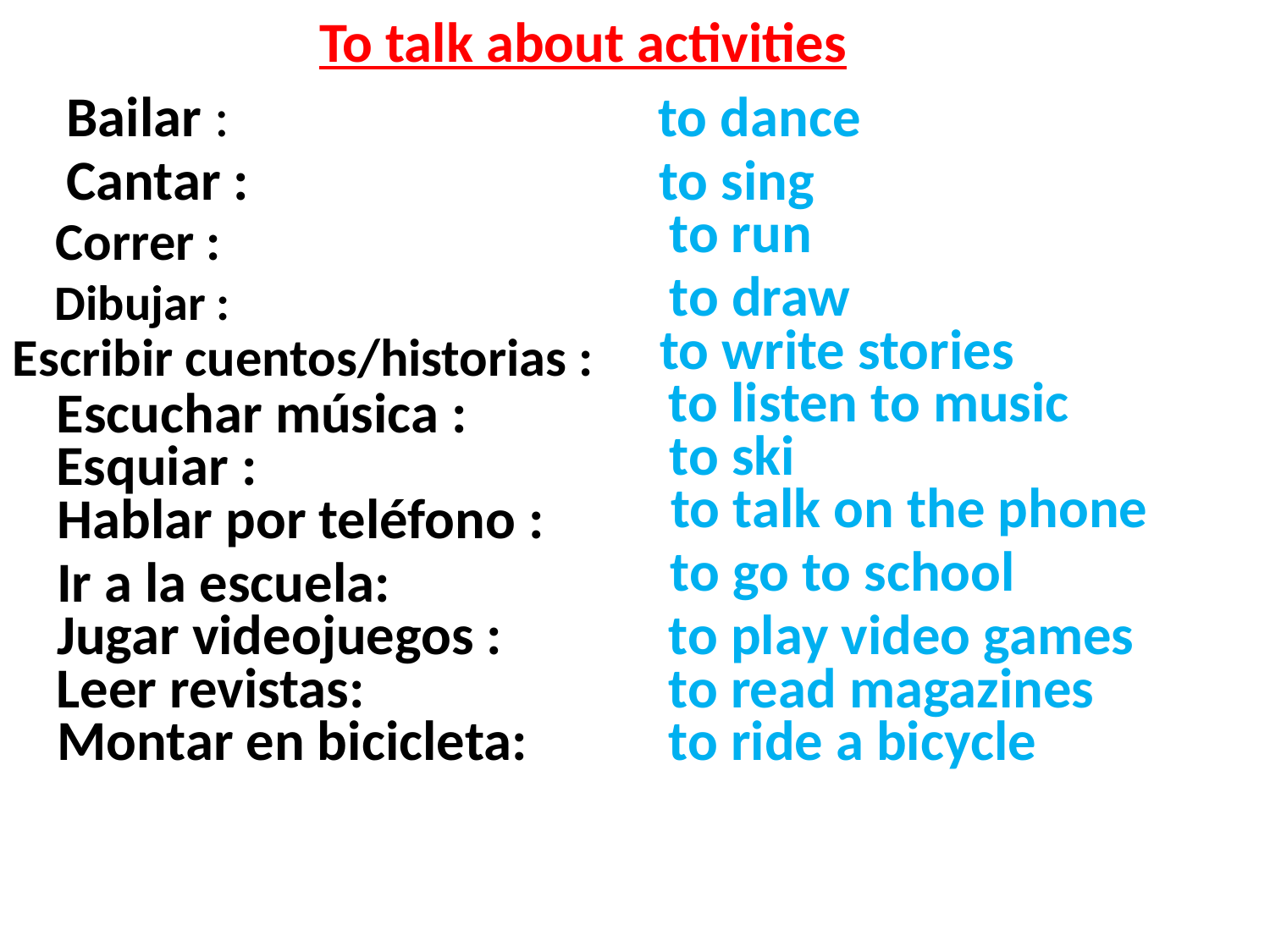

To talk about activities
Bailar :
to dance
Cantar :
to sing
to run
Correr :
to draw
Dibujar :
to write stories
Escribir cuentos/historias :
to listen to music
Escuchar música :
to ski
Esquiar :
to talk on the phone
Hablar por teléfono :
to go to school
Ir a la escuela:
Jugar videojuegos :
to play video games
Leer revistas:
to read magazines
Montar en bicicleta:
to ride a bicycle